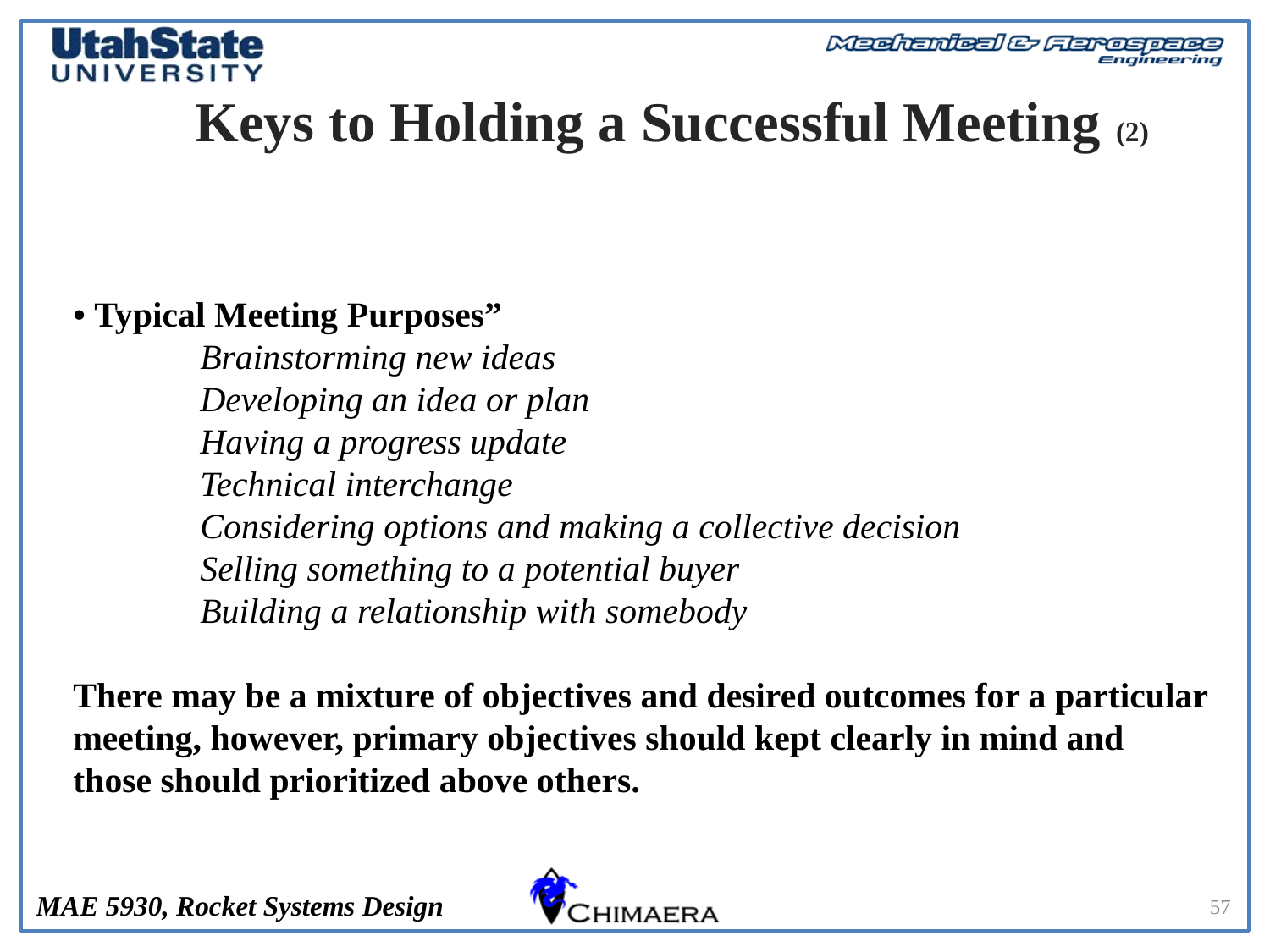

# Keys to Holding a Successful Meeting (2)
• Typical Meeting Purposes”
	Brainstorming new ideas
	Developing an idea or plan
	Having a progress update
	Technical interchange
	Considering options and making a collective decision
	Selling something to a potential buyer
	Building a relationship with somebody
There may be a mixture of objectives and desired outcomes for a particular meeting, however, primary objectives should kept clearly in mind and those should prioritized above others.
57